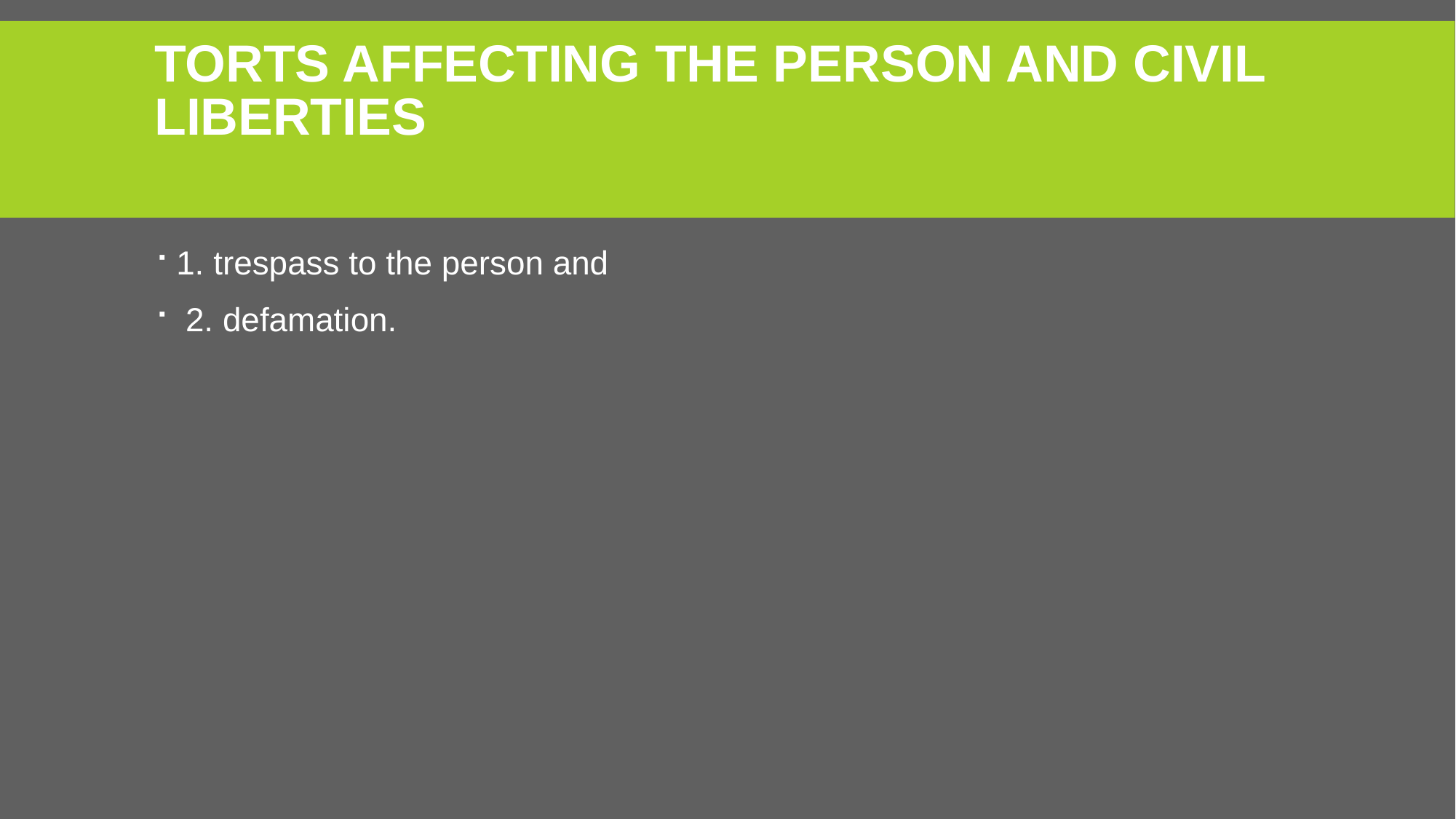

# Torts affecting the person and civil liberties
1. trespass to the person and
 2. defamation.